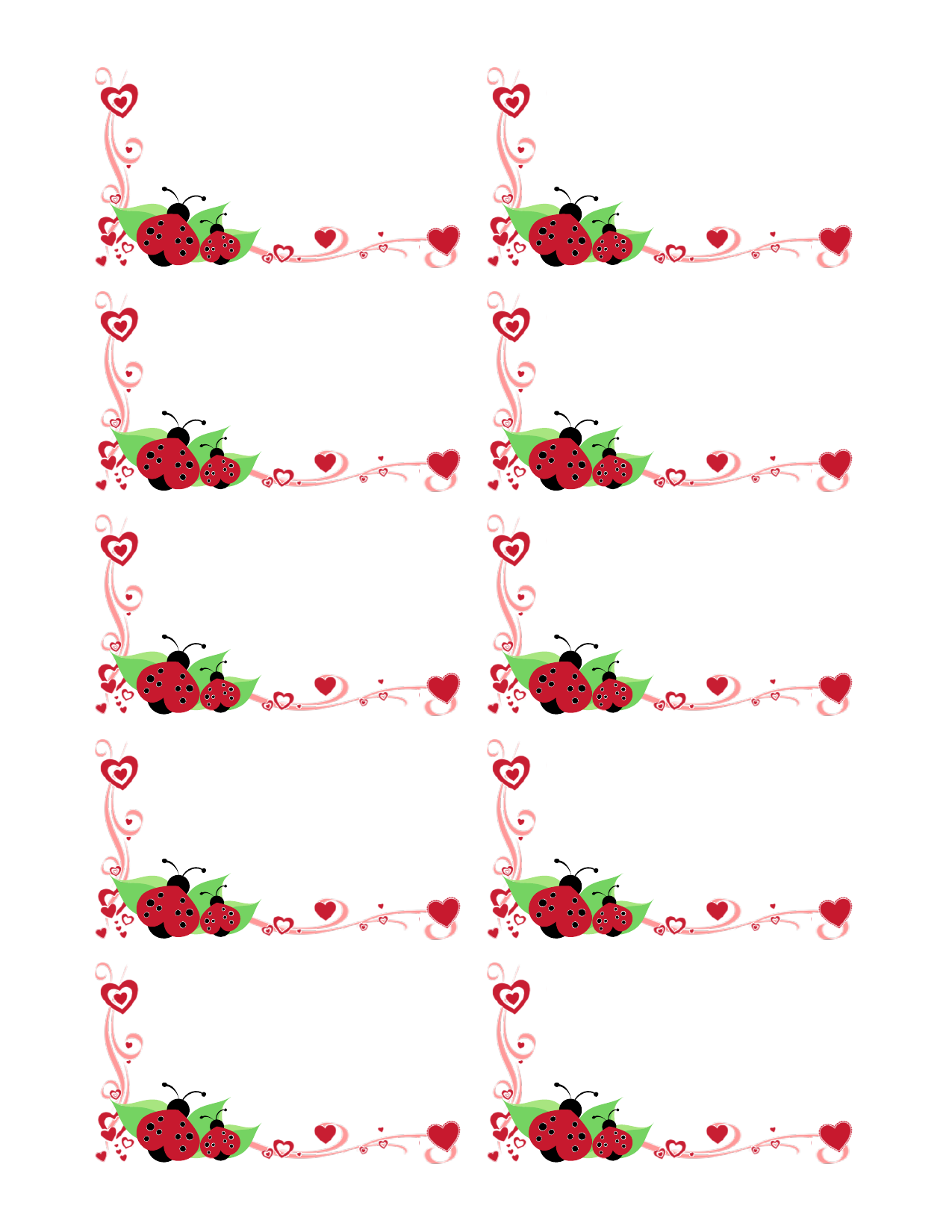

Fazekas Péter

Albumkészítő és képzőművész

mobil: 06 33 123-4567| otthoni: 06 1 123-4567

peter@example.com | @peterexamplecom

www.example.com/peter/blog